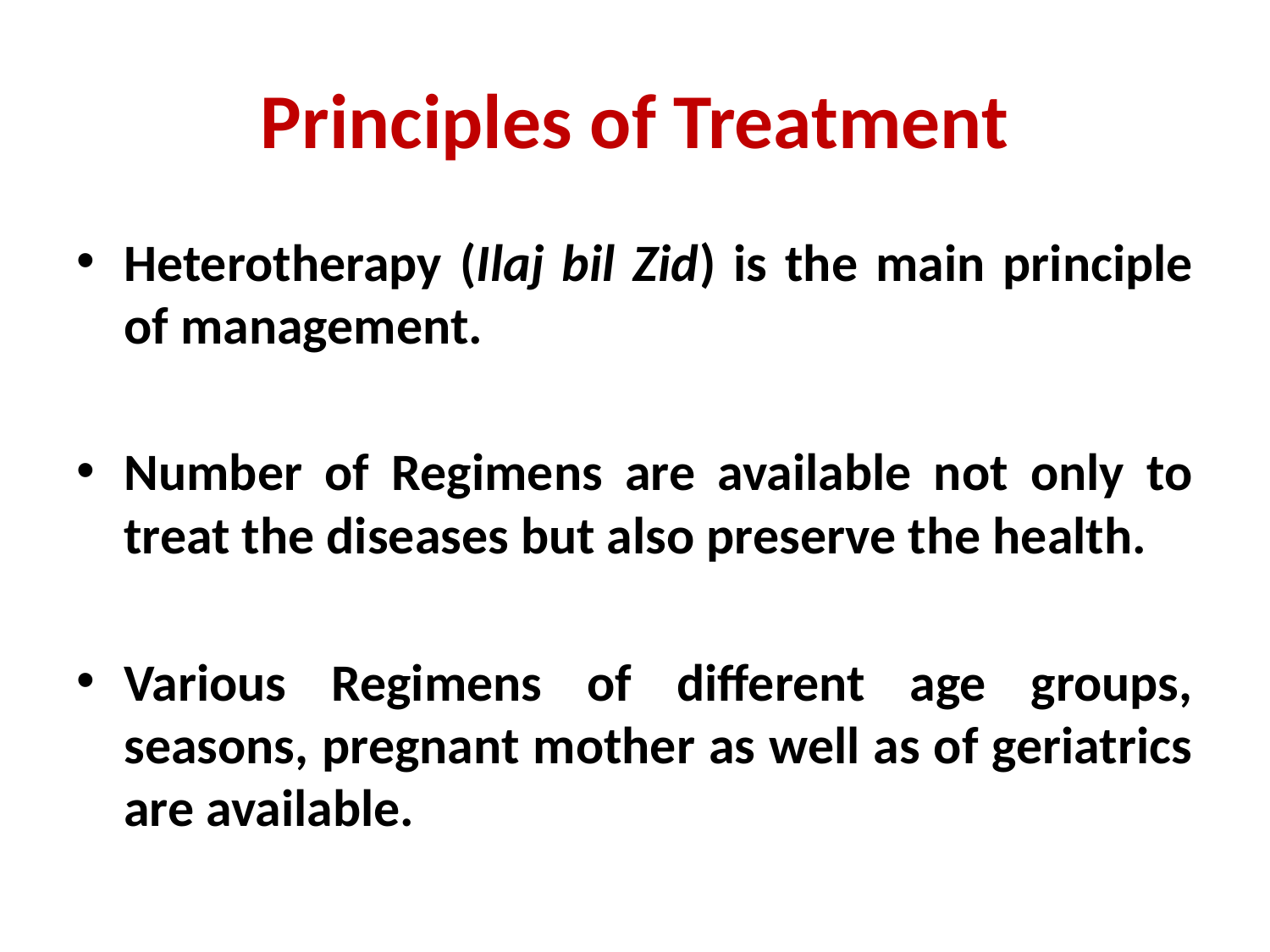

# Principles of Treatment
Heterotherapy (Ilaj bil Zid) is the main principle of management.

Number of Regimens are available not only to treat the diseases but also preserve the health.

Various Regimens of different age groups, seasons, pregnant mother as well as of geriatrics are available.